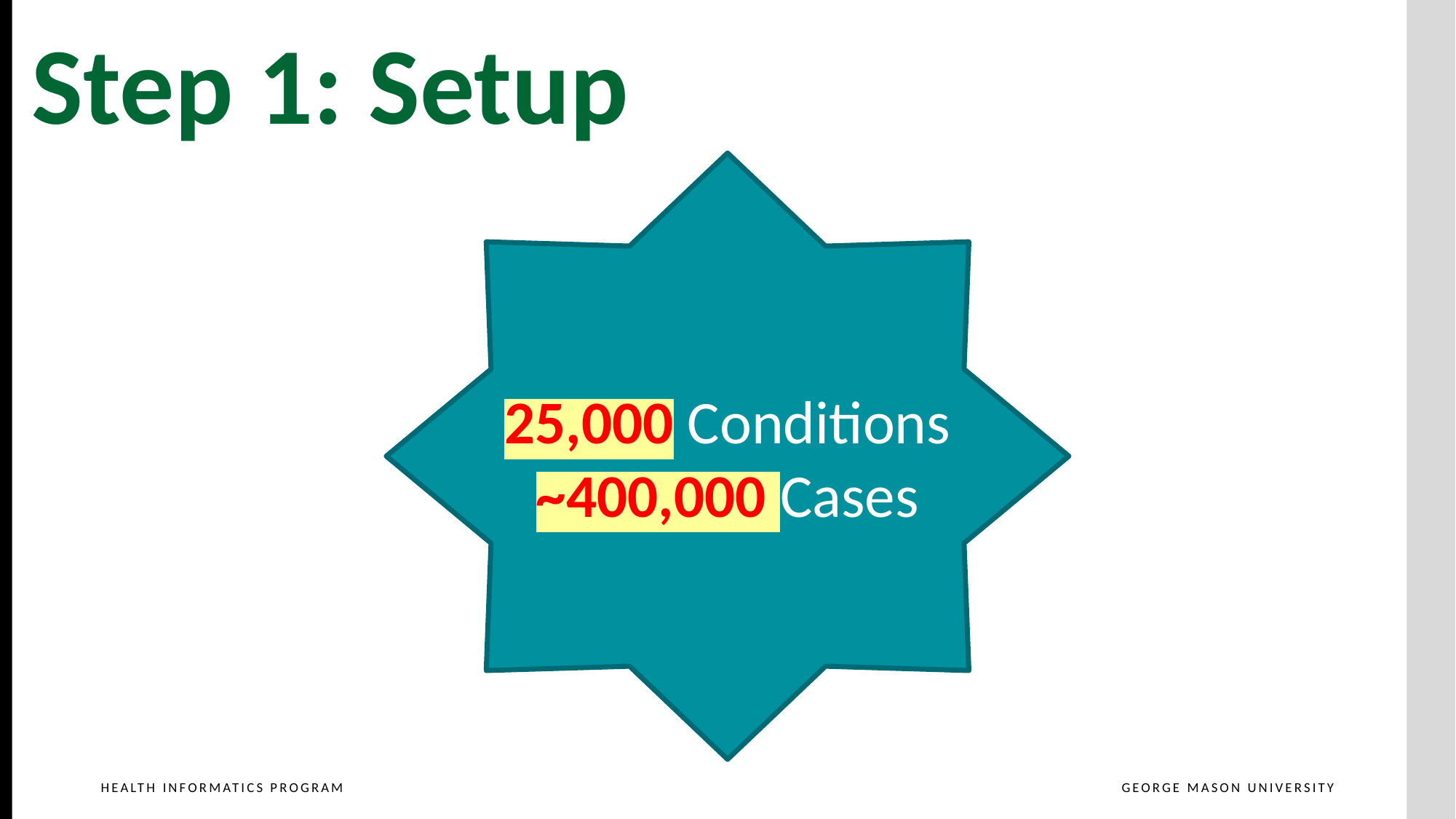

Step 1: Setup
25,000 Conditions
~400,000 Cases